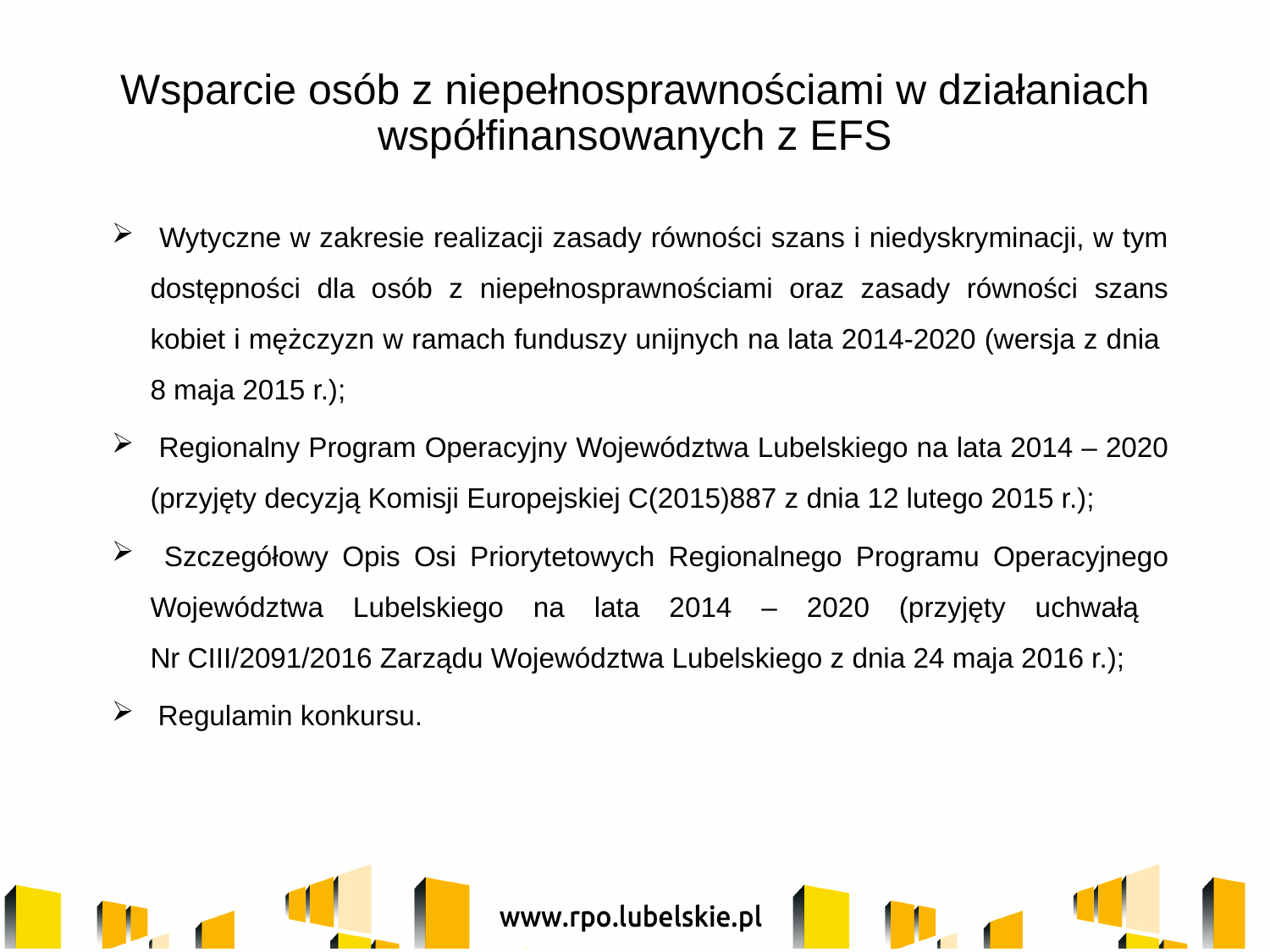

# Wsparcie osób z niepełnosprawnościami w działaniach współfinansowanych z EFS
 Wytyczne w zakresie realizacji zasady równości szans i niedyskryminacji, w tym dostępności dla osób z niepełnosprawnościami oraz zasady równości szans kobiet i mężczyzn w ramach funduszy unijnych na lata 2014-2020 (wersja z dnia  8 maja 2015 r.);
 Regionalny Program Operacyjny Województwa Lubelskiego na lata 2014 – 2020 (przyjęty decyzją Komisji Europejskiej C(2015)887 z dnia 12 lutego 2015 r.);
 Szczegółowy Opis Osi Priorytetowych Regionalnego Programu Operacyjnego Województwa Lubelskiego na lata 2014 – 2020 (przyjęty uchwałą
Nr CIII/2091/2016 Zarządu Województwa Lubelskiego z dnia 24 maja 2016 r.);
 Regulamin konkursu.